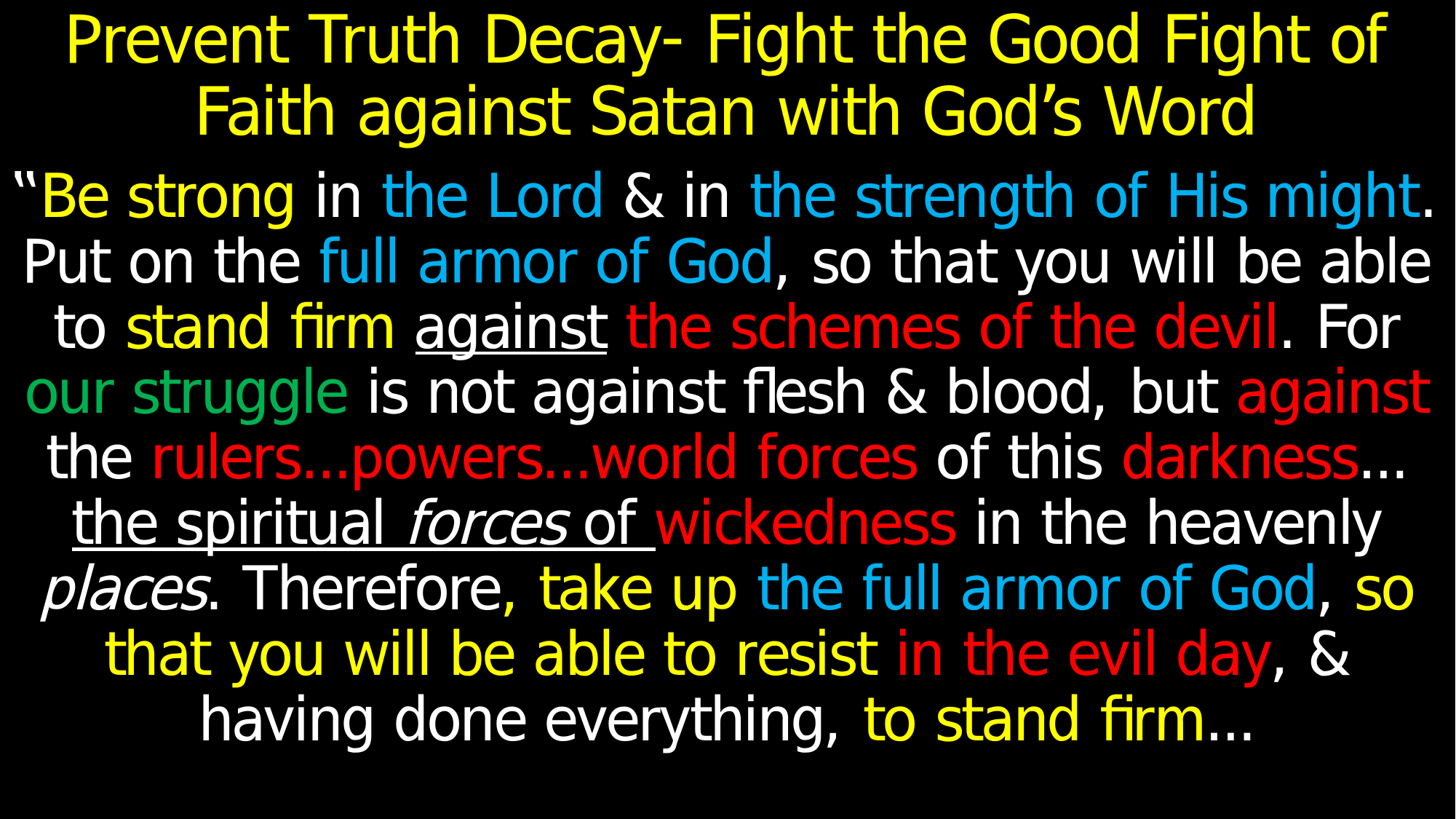

Prevent Truth Decay- Fight the Good Fight of Faith against Satan with God’s Word
“Be strong in the Lord & in the strength of His might. Put on the full armor of God, so that you will be able to stand firm against the schemes of the devil. For our struggle is not against flesh & blood, but against the rulers…powers…world forces of this darkness… the spiritual forces of wickedness in the heavenly places. Therefore, take up the full armor of God, so that you will be able to resist in the evil day, & having done everything, to stand firm…